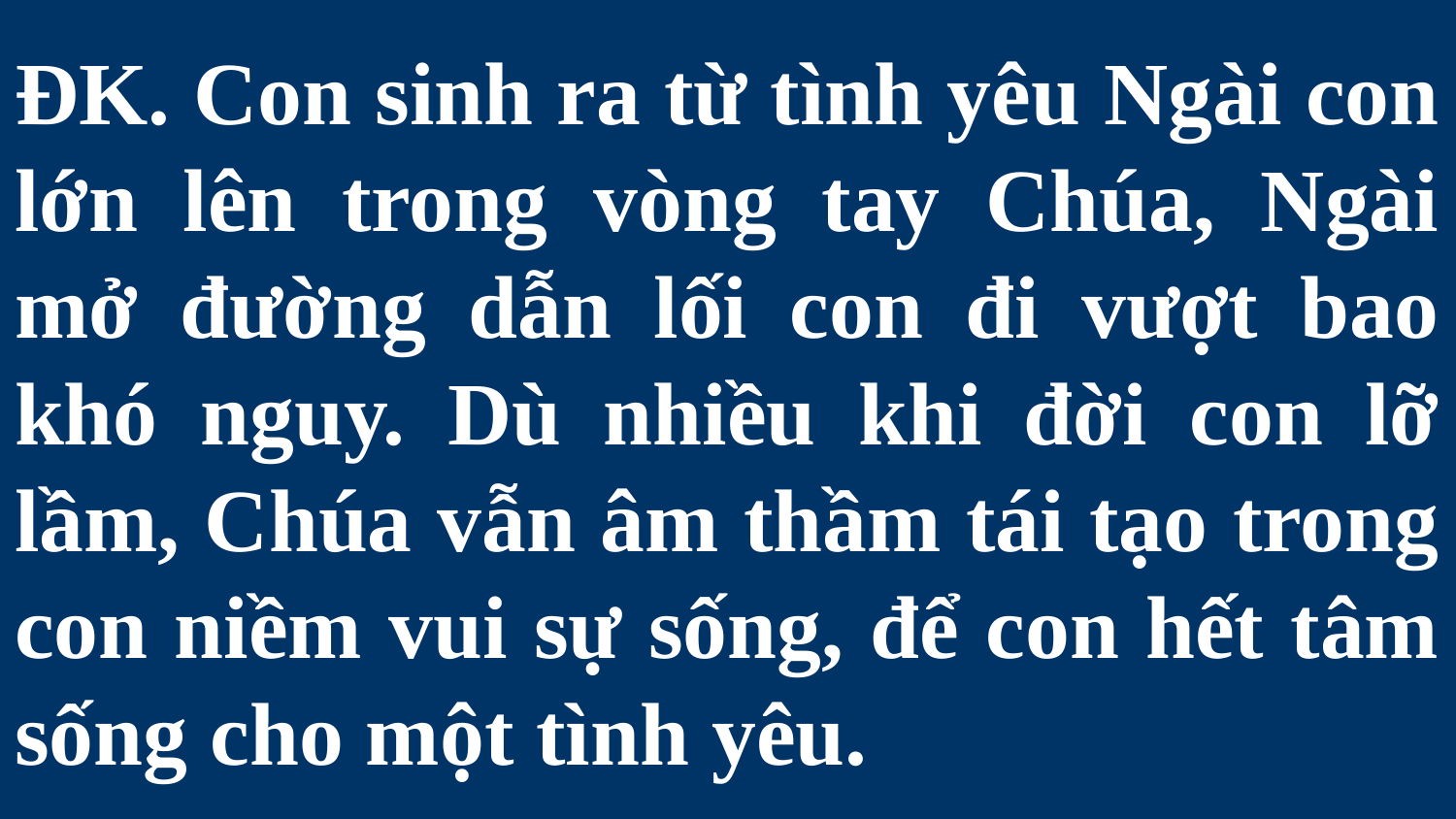

# ĐK. Con sinh ra từ tình yêu Ngài con lớn lên trong vòng tay Chúa, Ngài mở đường dẫn lối con đi vượt bao khó nguy. Dù nhiều khi đời con lỡ lầm, Chúa vẫn âm thầm tái tạo trong con niềm vui sự sống, để con hết tâm sống cho một tình yêu.